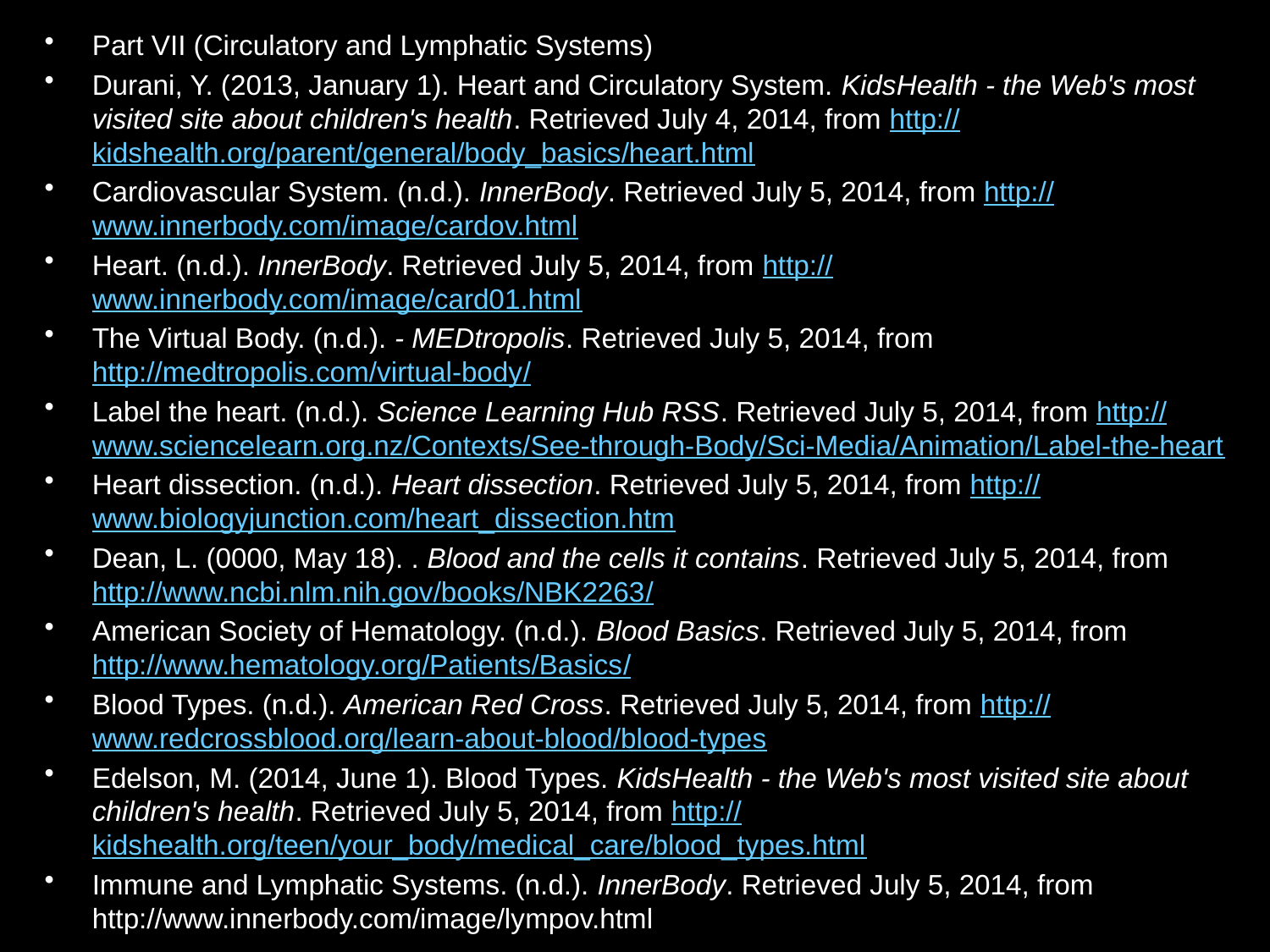

Part VII (Circulatory and Lymphatic Systems)
Durani, Y. (2013, January 1). Heart and Circulatory System. KidsHealth - the Web's most visited site about children's health. Retrieved July 4, 2014, from http://kidshealth.org/parent/general/body_basics/heart.html
Cardiovascular System. (n.d.). InnerBody. Retrieved July 5, 2014, from http://www.innerbody.com/image/cardov.html
Heart. (n.d.). InnerBody. Retrieved July 5, 2014, from http://www.innerbody.com/image/card01.html
The Virtual Body. (n.d.). - MEDtropolis. Retrieved July 5, 2014, from http://medtropolis.com/virtual-body/
Label the heart. (n.d.). Science Learning Hub RSS. Retrieved July 5, 2014, from http://www.sciencelearn.org.nz/Contexts/See-through-Body/Sci-Media/Animation/Label-the-heart
Heart dissection. (n.d.). Heart dissection. Retrieved July 5, 2014, from http://www.biologyjunction.com/heart_dissection.htm
Dean, L. (0000, May 18). . Blood and the cells it contains. Retrieved July 5, 2014, from http://www.ncbi.nlm.nih.gov/books/NBK2263/
American Society of Hematology. (n.d.). Blood Basics. Retrieved July 5, 2014, from http://www.hematology.org/Patients/Basics/
Blood Types. (n.d.). American Red Cross. Retrieved July 5, 2014, from http://www.redcrossblood.org/learn-about-blood/blood-types
Edelson, M. (2014, June 1). Blood Types. KidsHealth - the Web's most visited site about children's health. Retrieved July 5, 2014, from http://kidshealth.org/teen/your_body/medical_care/blood_types.html
Immune and Lymphatic Systems. (n.d.). InnerBody. Retrieved July 5, 2014, from http://www.innerbody.com/image/lympov.html